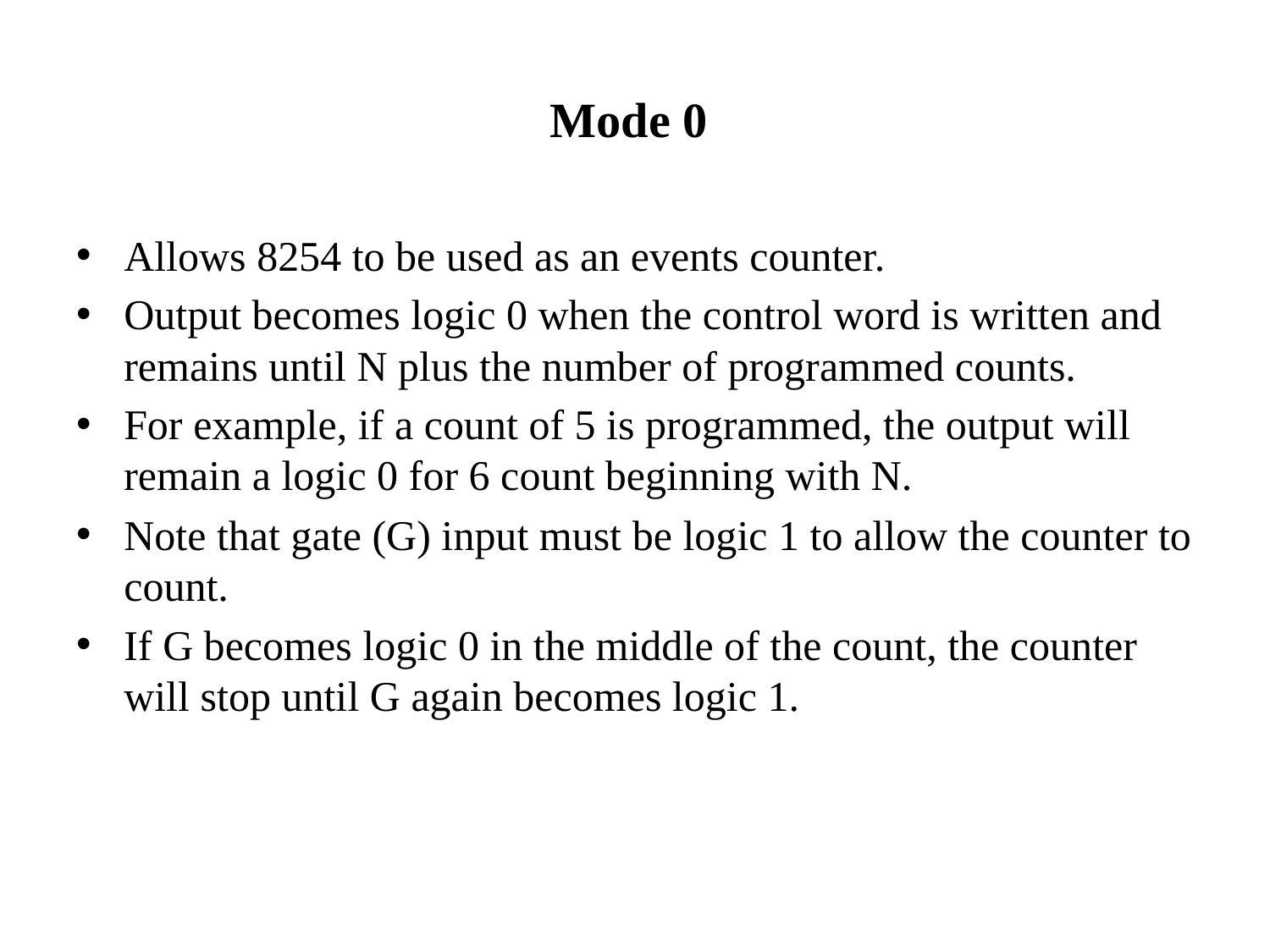

# Mode 0
Allows 8254 to be used as an events counter.
Output becomes logic 0 when the control word is written and remains until N plus the number of programmed counts.
For example, if a count of 5 is programmed, the output will remain a logic 0 for 6 count beginning with N.
Note that gate (G) input must be logic 1 to allow the counter to count.
If G becomes logic 0 in the middle of the count, the counter will stop until G again becomes logic 1.